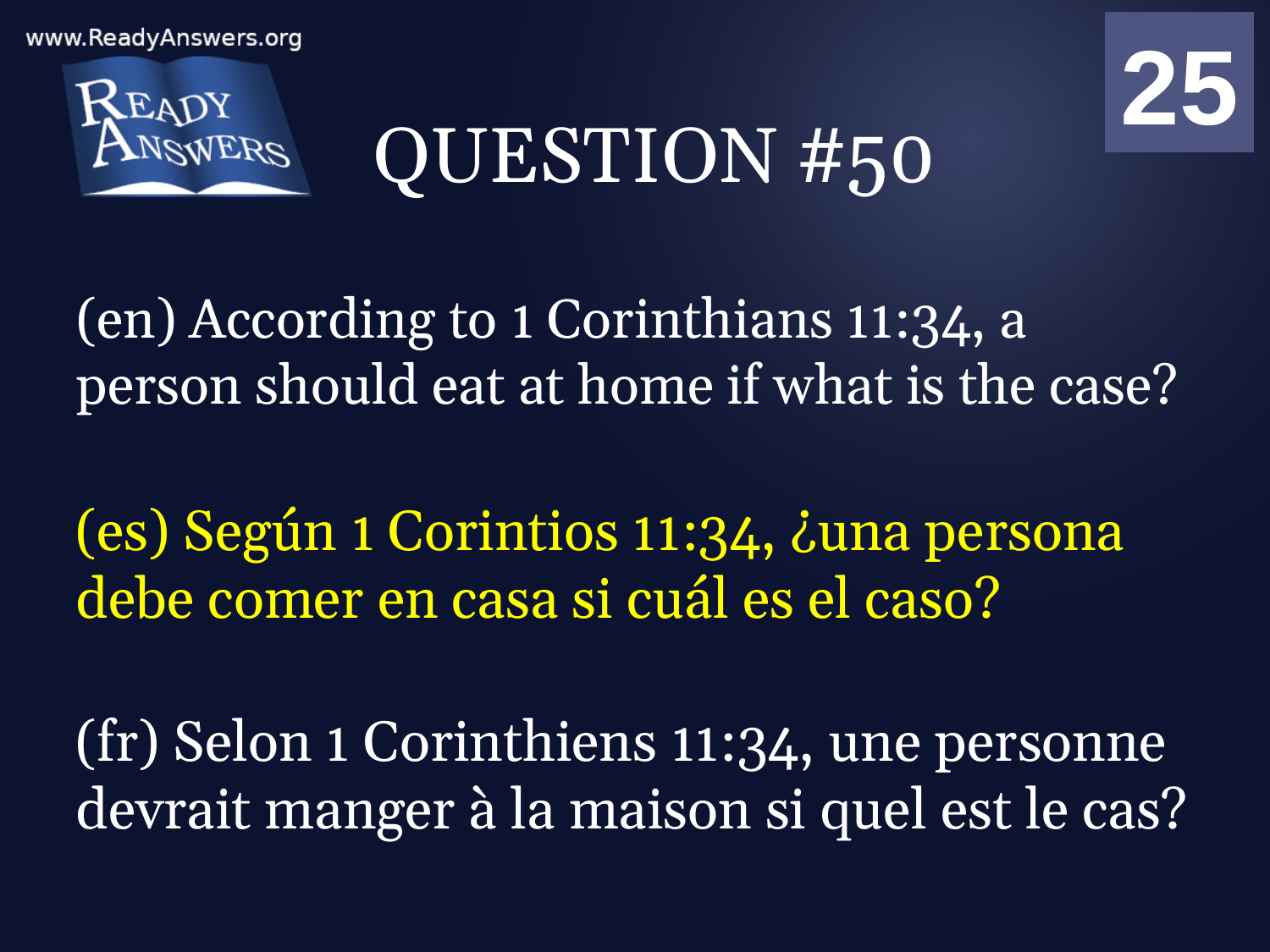

01
02
03
04
05
06
07
08
09
10
11
12
13
14
15
16
17
18
19
20
21
22
23
24
25
00
# QUESTION #50
(en) According to 1 Corinthians 11:34, a person should eat at home if what is the case?
(es) Según 1 Corintios 11:34, ¿una persona debe comer en casa si cuál es el caso?
(fr) Selon 1 Corinthiens 11:34, une personne devrait manger à la maison si quel est le cas?